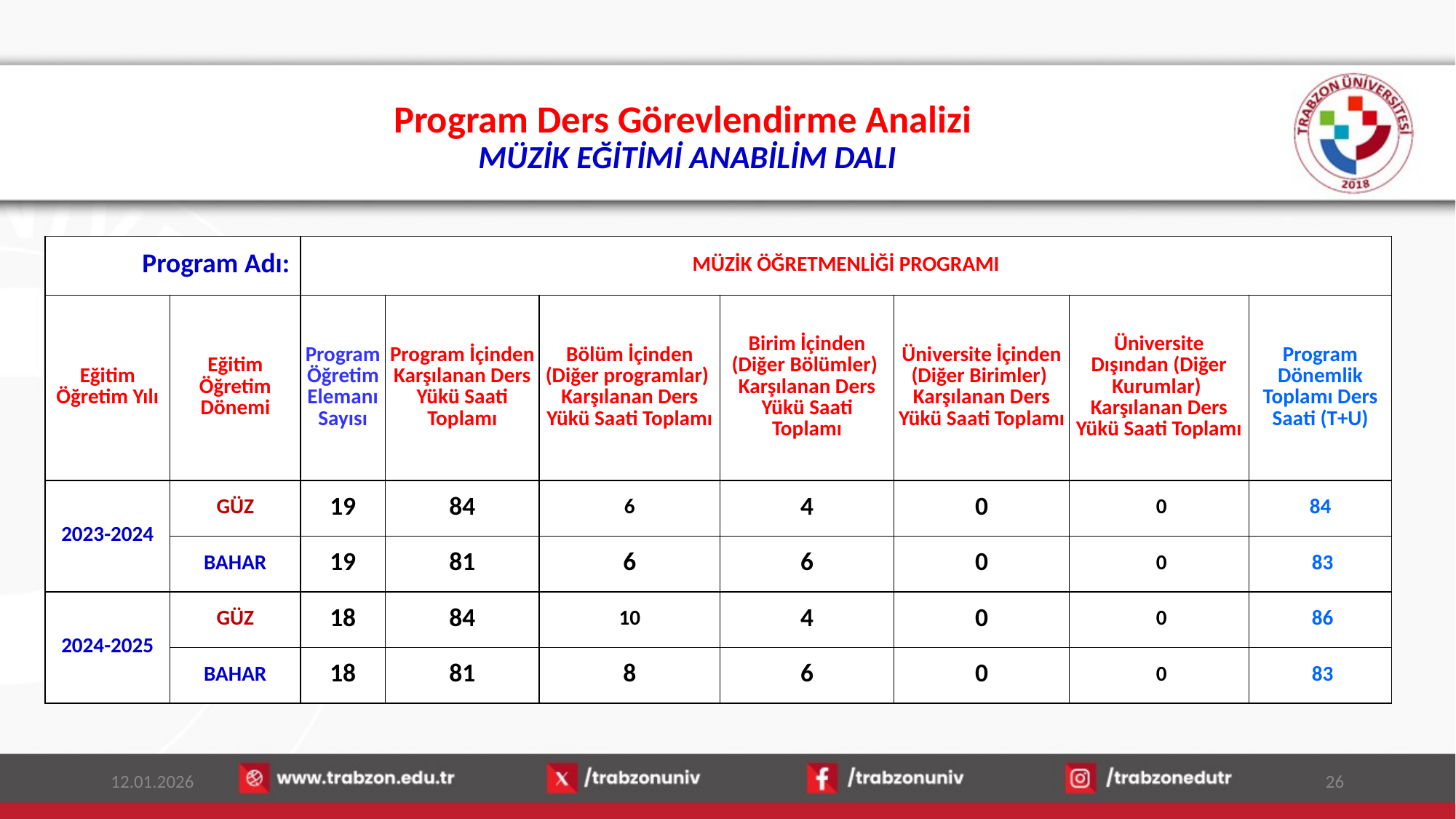

# Program Ders Görevlendirme Analizi MÜZİK EĞİTİMİ ANABİLİM DALI
| Program Adı: |  | MÜZİK ÖĞRETMENLİĞİ PROGRAMI |  |  |  |  |  |  |
| --- | --- | --- | --- | --- | --- | --- | --- | --- |
| Eğitim Öğretim Yılı | Eğitim Öğretim Dönemi | Program Öğretim Elemanı Sayısı | Program İçinden Karşılanan Ders Yükü Saati Toplamı | Bölüm İçinden (Diğer programlar)  Karşılanan Ders Yükü Saati Toplamı | Birim İçinden (Diğer Bölümler)  Karşılanan Ders Yükü Saati Toplamı | Üniversite İçinden (Diğer Birimler)  Karşılanan Ders Yükü Saati Toplamı | Üniversite Dışından (Diğer Kurumlar)  Karşılanan Ders Yükü Saati Toplamı | Program Dönemlik Toplamı Ders Saati (T+U) |
| 2023-2024 | GÜZ | 19 | 84 | 6 | 4 | 0 | 0 | 84 |
|  | BAHAR | 19 | 81 | 6 | 6 | 0 | 0 | 83 |
| 2024-2025 | GÜZ | 18 | 84 | 10 | 4 | 0 | 0 | 86 |
|  | BAHAR | 18 | 81 | 8 | 6 | 0 | 0 | 83 |

12.01.2026
26